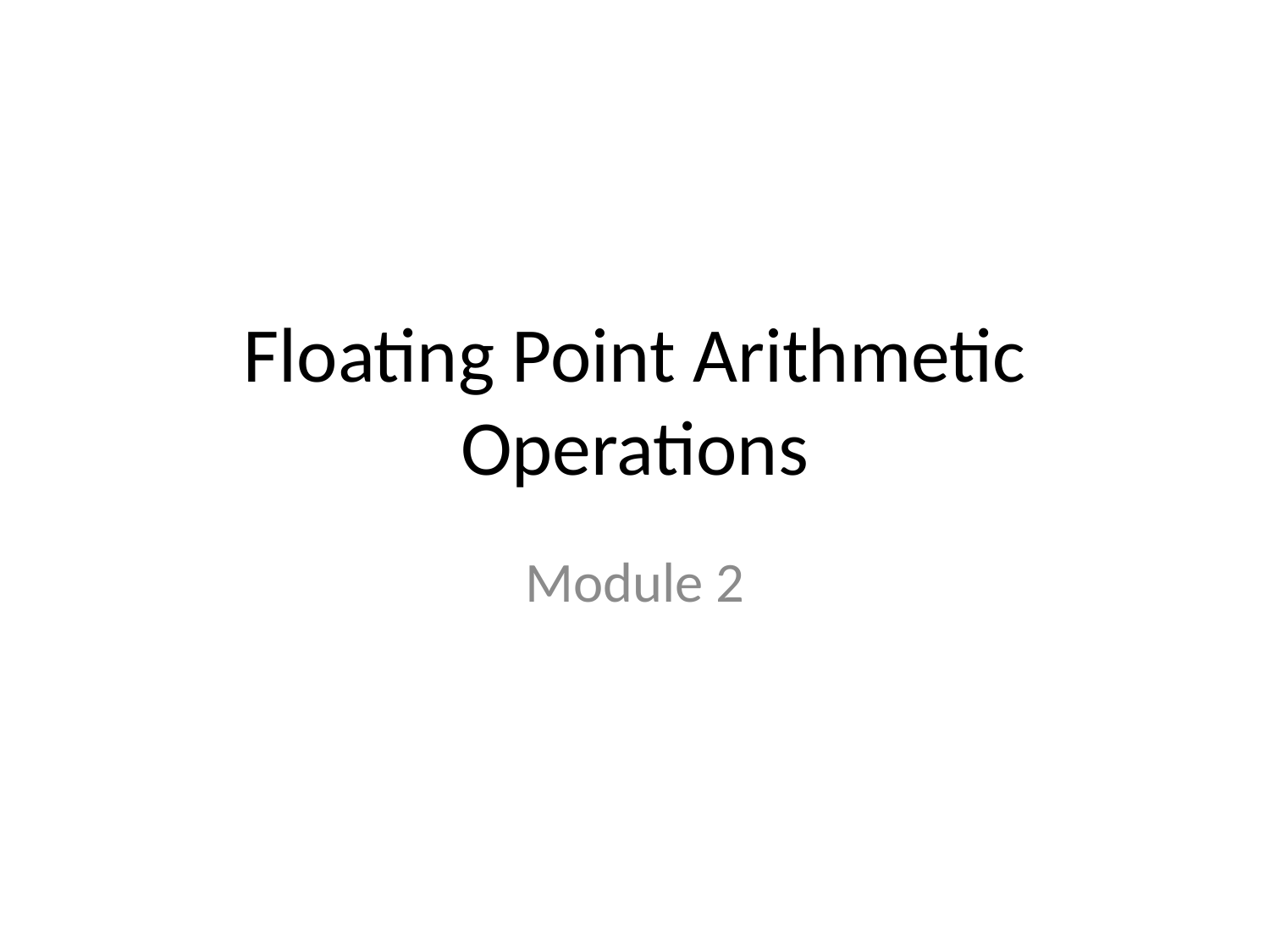

# Floating Point Arithmetic Operations
Module 2